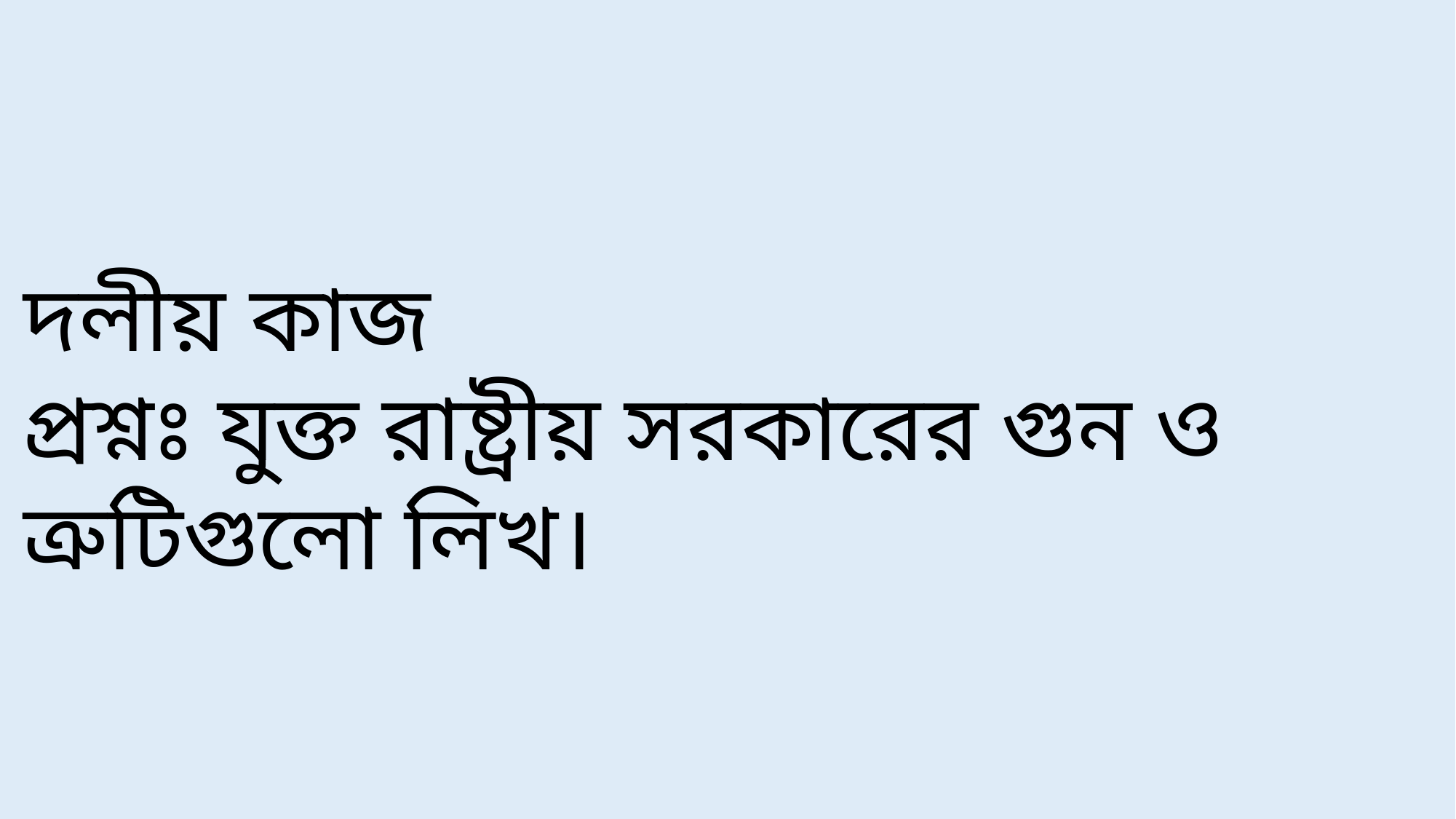

দলীয় কাজ
প্রশ্নঃ যুক্ত রাষ্ট্রীয় সরকারের গুন ও ত্রুটিগুলো লিখ।